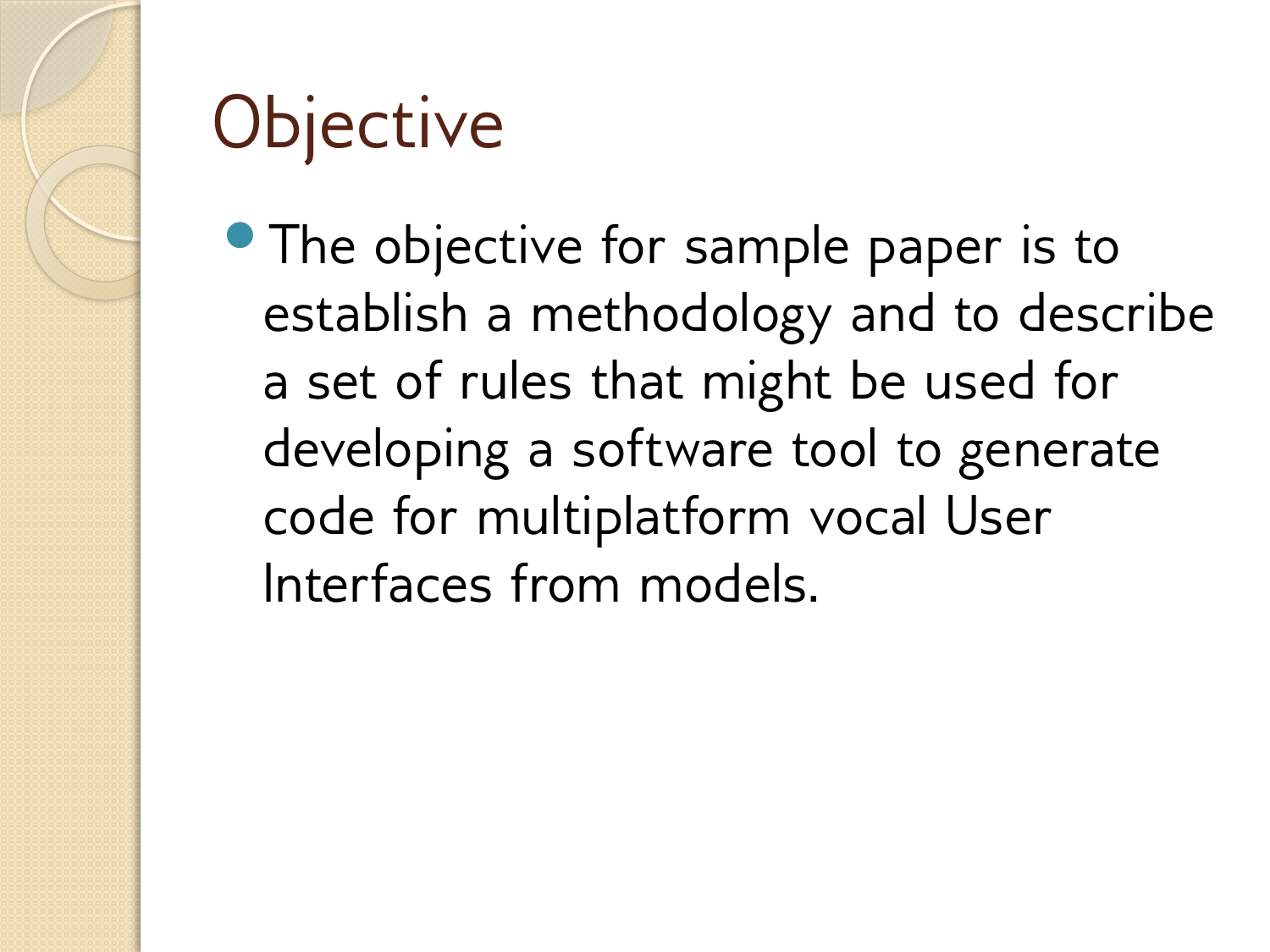

# Objective
The objective for sample paper is to establish a methodology and to describe a set of rules that might be used for developing a software tool to generate code for multiplatform vocal User Interfaces from models.